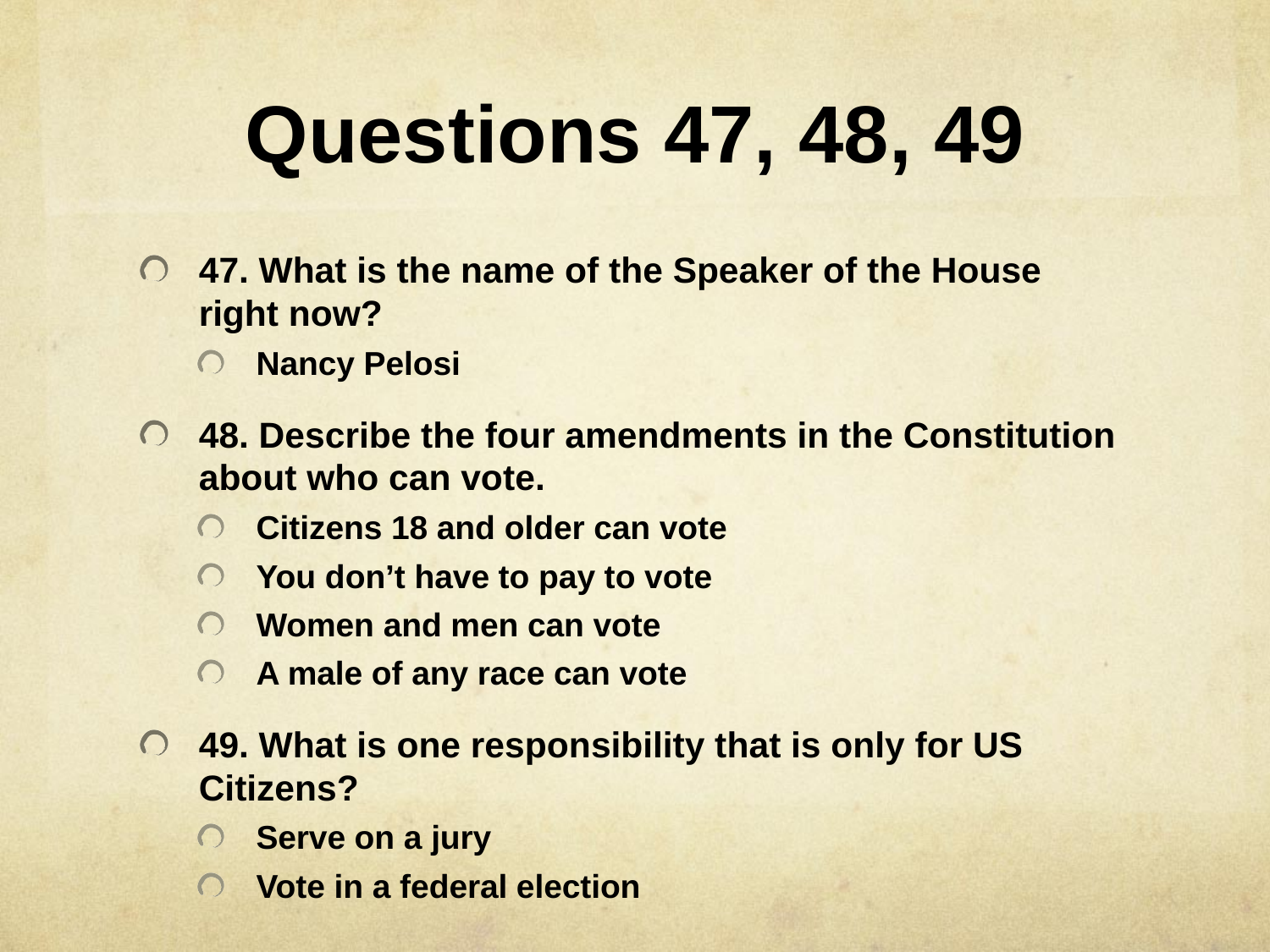

# Questions 47, 48, 49
47. What is the name of the Speaker of the House right now?
Nancy Pelosi
48. Describe the four amendments in the Constitution about who can vote.
Citizens 18 and older can vote
You don’t have to pay to vote
Women and men can vote
A male of any race can vote
49. What is one responsibility that is only for US Citizens?
Serve on a jury
Vote in a federal election